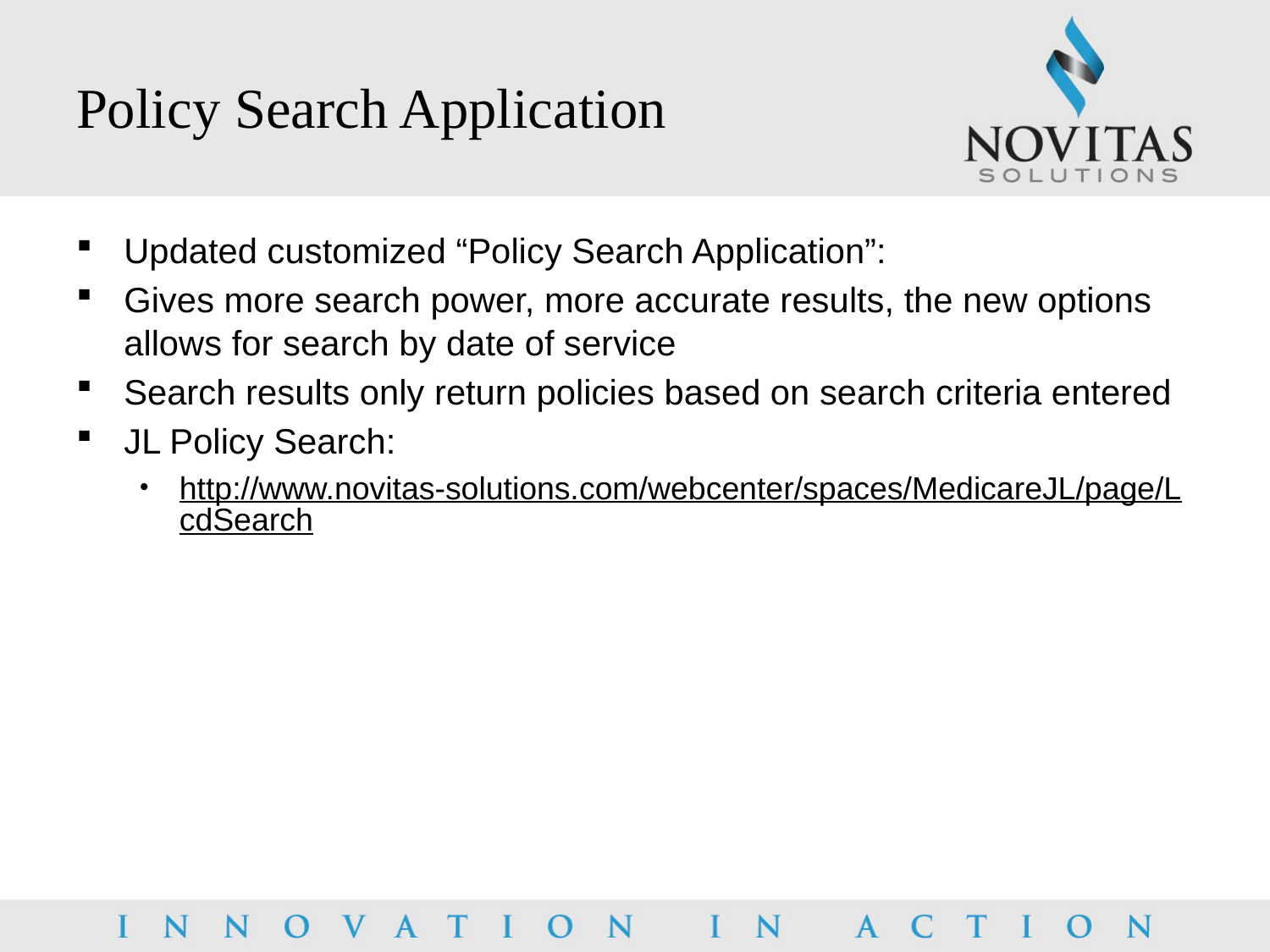

# Policy Search Application
Updated customized “Policy Search Application”:
Gives more search power, more accurate results, the new options allows for search by date of service
Search results only return policies based on search criteria entered
JL Policy Search:
http://www.novitas-solutions.com/webcenter/spaces/MedicareJL/page/LcdSearch